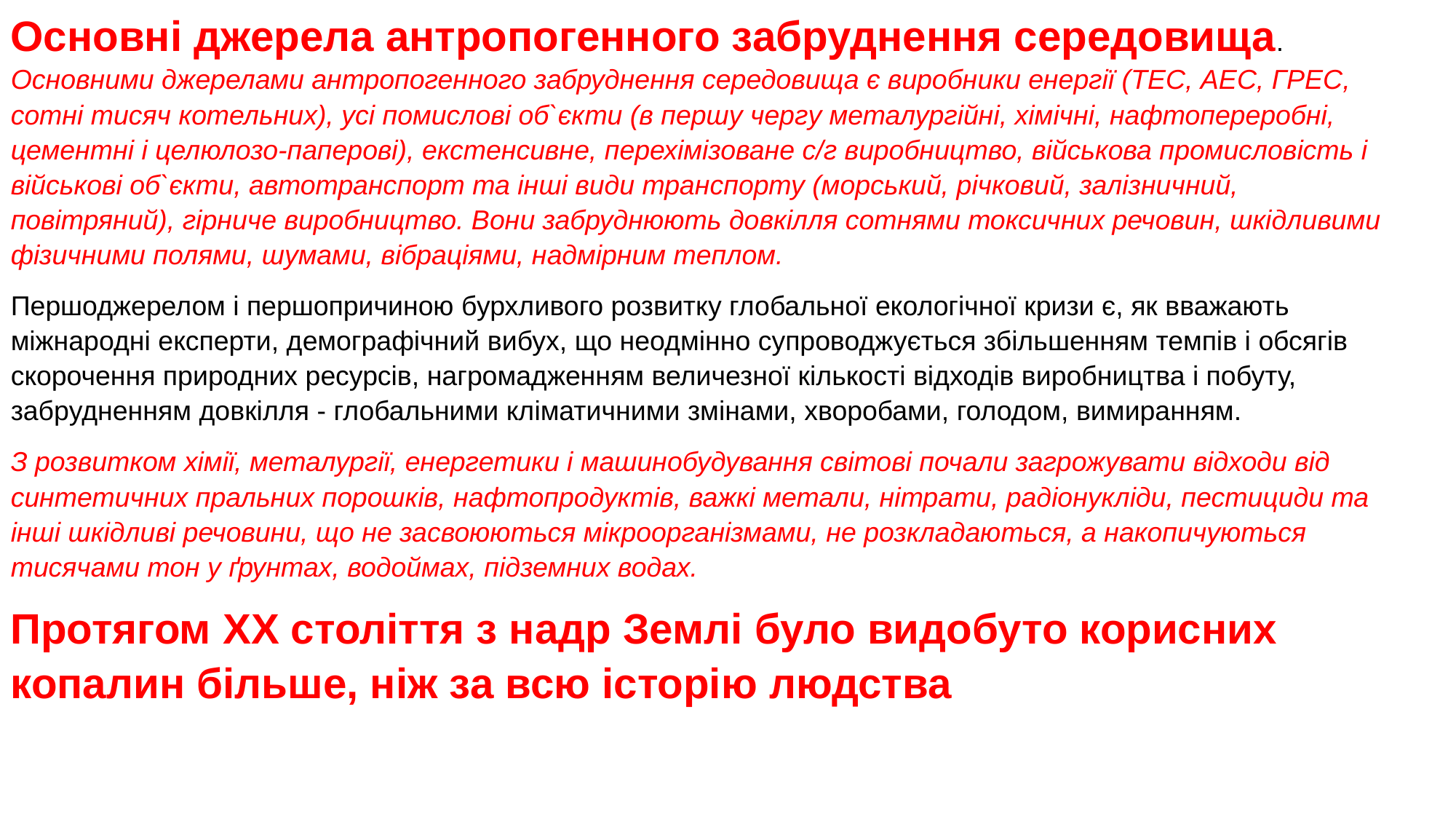

Основні джерела антропогенного забруднення середовища. Основними джерелами антропогенного забруднення середовища є виробники енергії (ТЕС, АЕС, ГРЕС, сотні тисяч котельних), усі помислові об`єкти (в першу чергу металургійні, хімічні, нафтопереробні, цементні і целюлозо-паперові), екстенсивне, перехімізоване с/г виробництво, військова промисловість і військові об`єкти, автотранспорт та інші види транспорту (морський, річковий, залізничний, повітряний), гірниче виробництво. Вони забруднюють довкілля сотнями токсичних речовин, шкідливими фізичними полями, шумами, вібраціями, надмірним теплом.
Першоджерелом і першопричиною бурхливого розвитку глобальної екологічної кризи є, як вважають міжнародні експерти, демографічний вибух, що неодмінно супроводжується збільшенням темпів і обсягів скорочення природних ресурсів, нагромадженням величезної кількості відходів виробництва і побуту, забрудненням довкілля - глобальними кліматичними змінами, хворобами, голодом, вимиранням.
З розвитком хімії, металургії, енергетики і машинобудування світові почали загрожувати відходи від синтетичних пральних порошків, нафтопродуктів, важкі метали, нітрати, радіонукліди, пестициди та інші шкідливі речовини, що не засвоюються мікроорганізмами, не розкладаються, а накопичуються тисячами тон у ґрунтах, водоймах, підземних водах.
Протягом XX століття з надр Землі було видобуто корисних копалин більше, ніж за всю історію людства